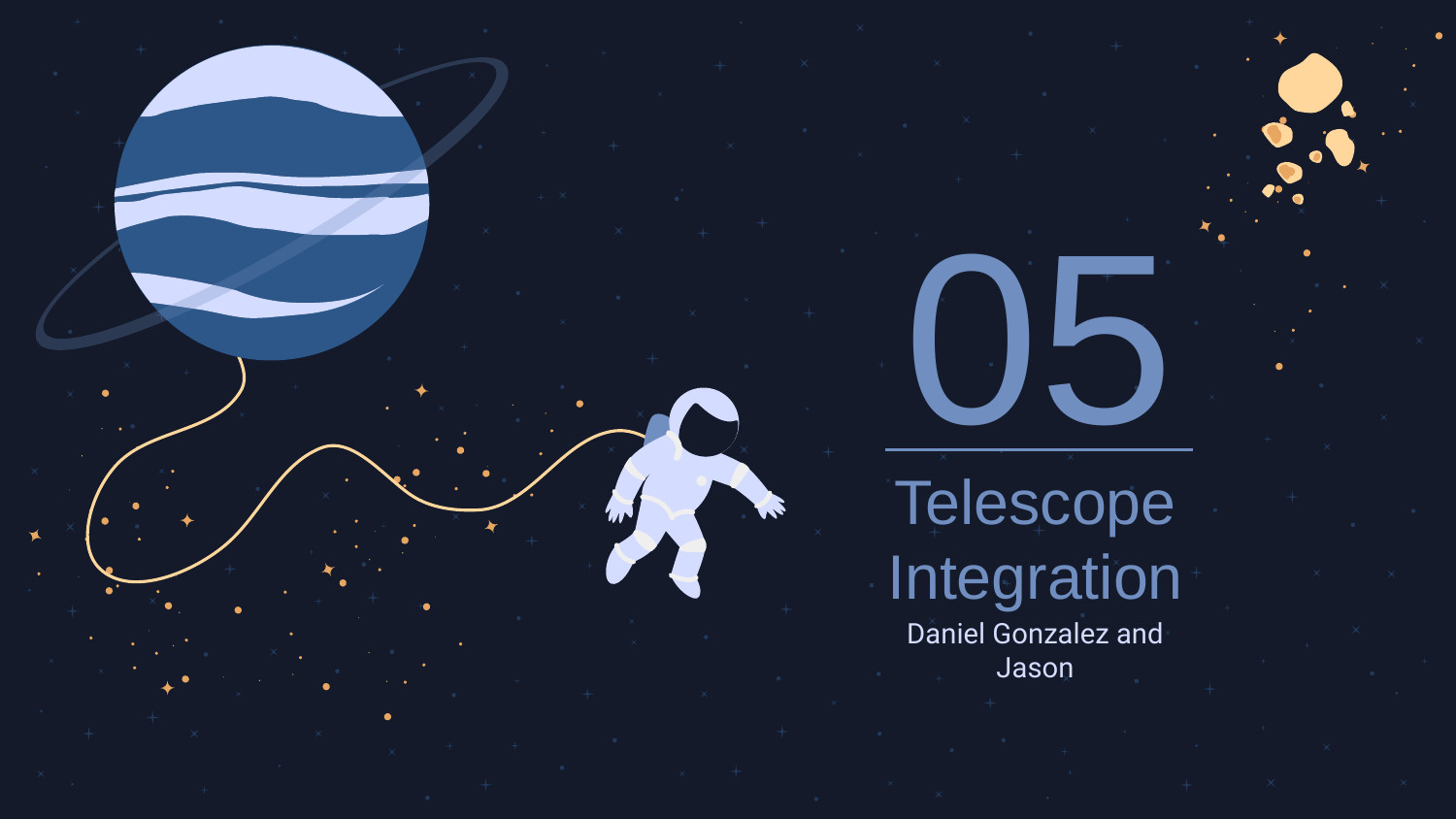

05
# Telescope Integration
Daniel Gonzalez and Jason